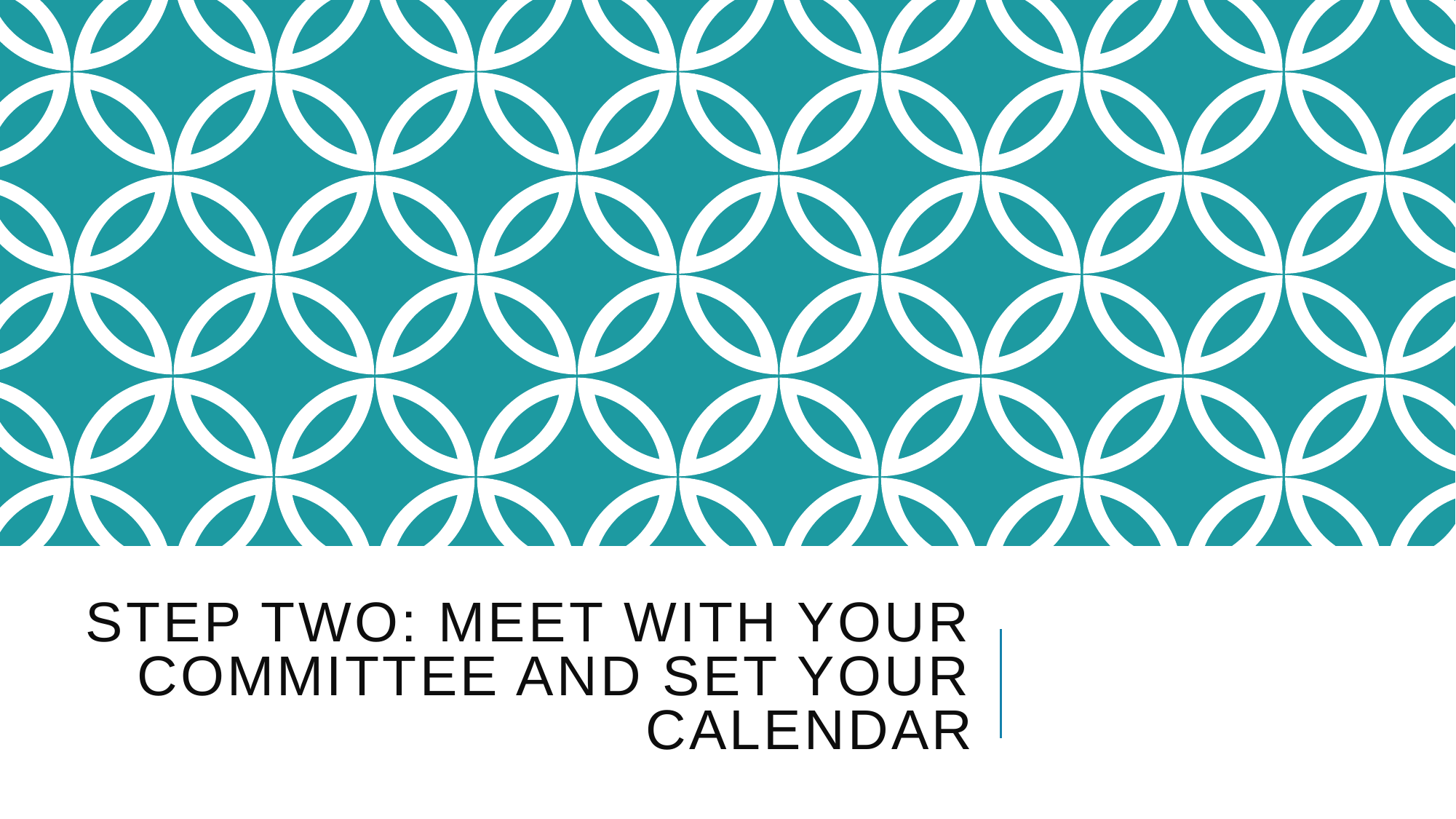

# Step two: Meet with your committee and set your calendar